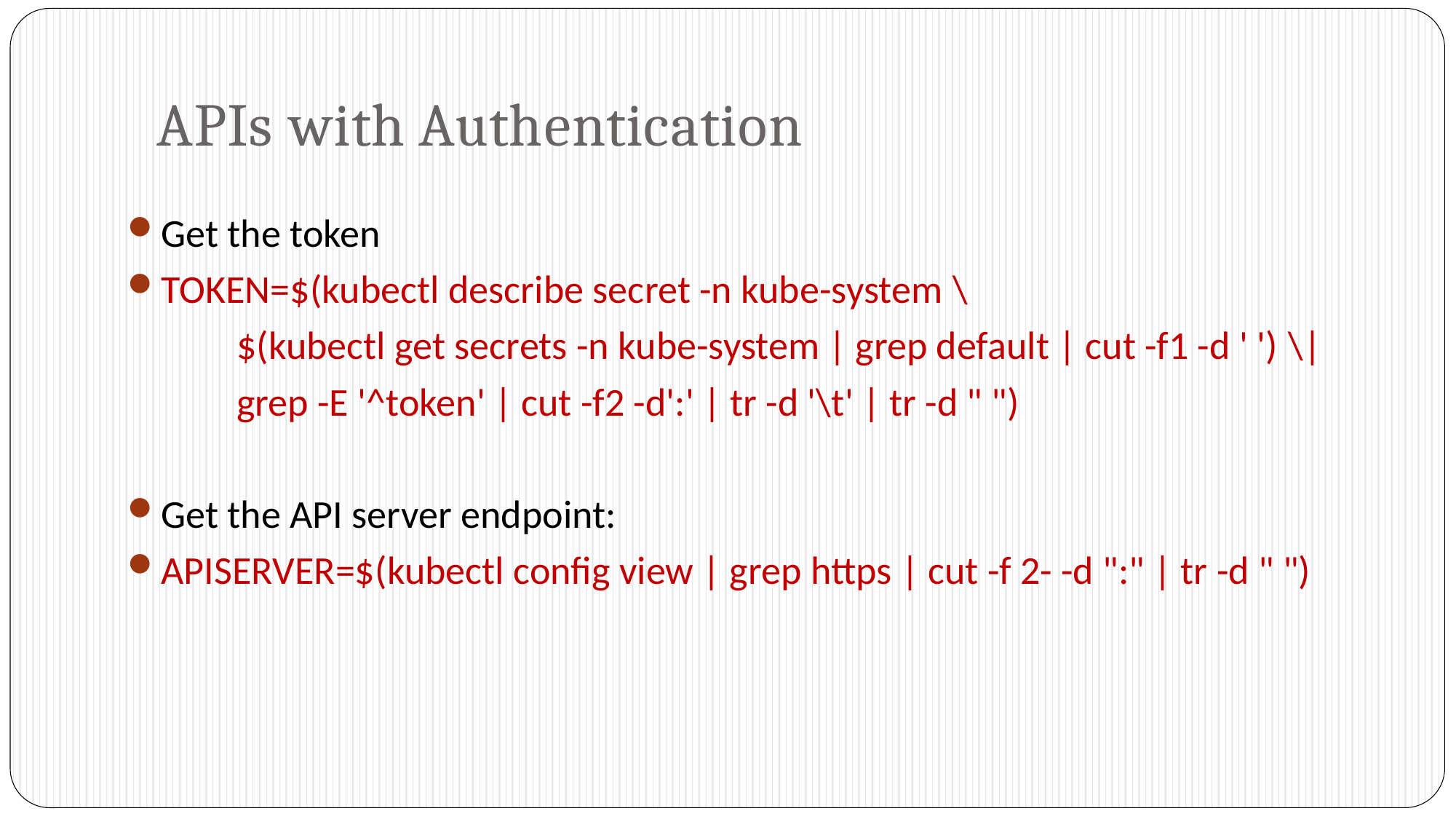

# APIs with Authentication
Get the token
TOKEN=$(kubectl describe secret -n kube-system \
	$(kubectl get secrets -n kube-system | grep default | cut -f1 -d ' ') \|
	grep -E '^token' | cut -f2 -d':' | tr -d '\t' | tr -d " ")

Get the API server endpoint:
APISERVER=$(kubectl config view | grep https | cut -f 2- -d ":" | tr -d " ")